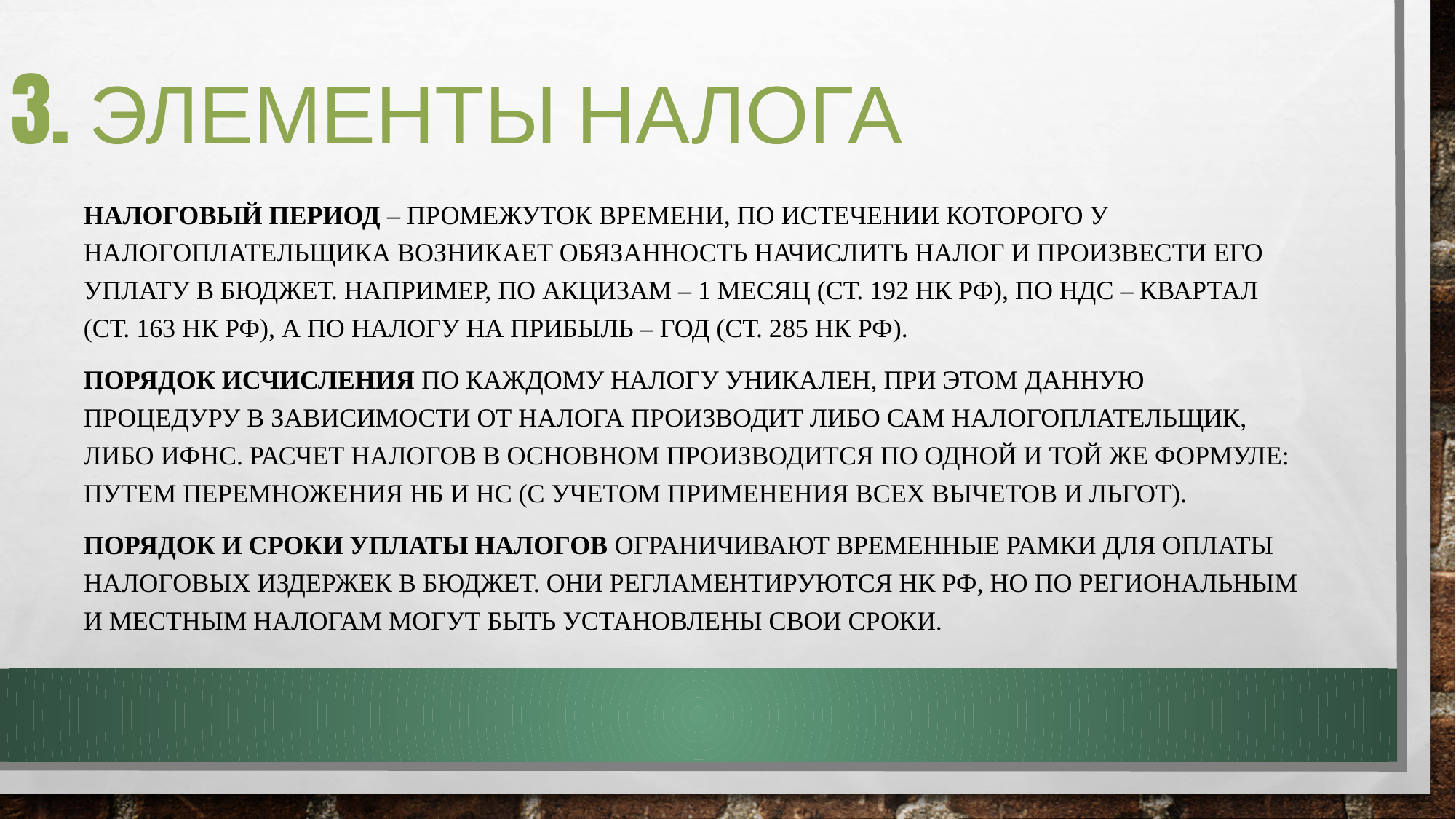

# 3. Элементы налога
Налоговый период – промежуток времени, по истечении которого у налогоплательщика возникает обязанность начислить налог и произвести его уплату в бюджет. Например, по акцизам – 1 месяц (ст. 192 НК РФ), по НДС – квартал (ст. 163 НК РФ), а по налогу на прибыль – год (ст. 285 НК РФ).
Порядок исчисления по каждому налогу уникален, при этом данную процедуру в зависимости от налога производит либо сам налогоплательщик, либо ИФНС. Расчет налогов в основном производится по одной и той же формуле: путем перемножения НБ и НС (с учетом применения всех вычетов и льгот).
Порядок и сроки уплаты налогов ограничивают временные рамки для оплаты налоговых издержек в бюджет. Они регламентируются НК РФ, но по региональным и местным налогам могут быть установлены свои сроки.